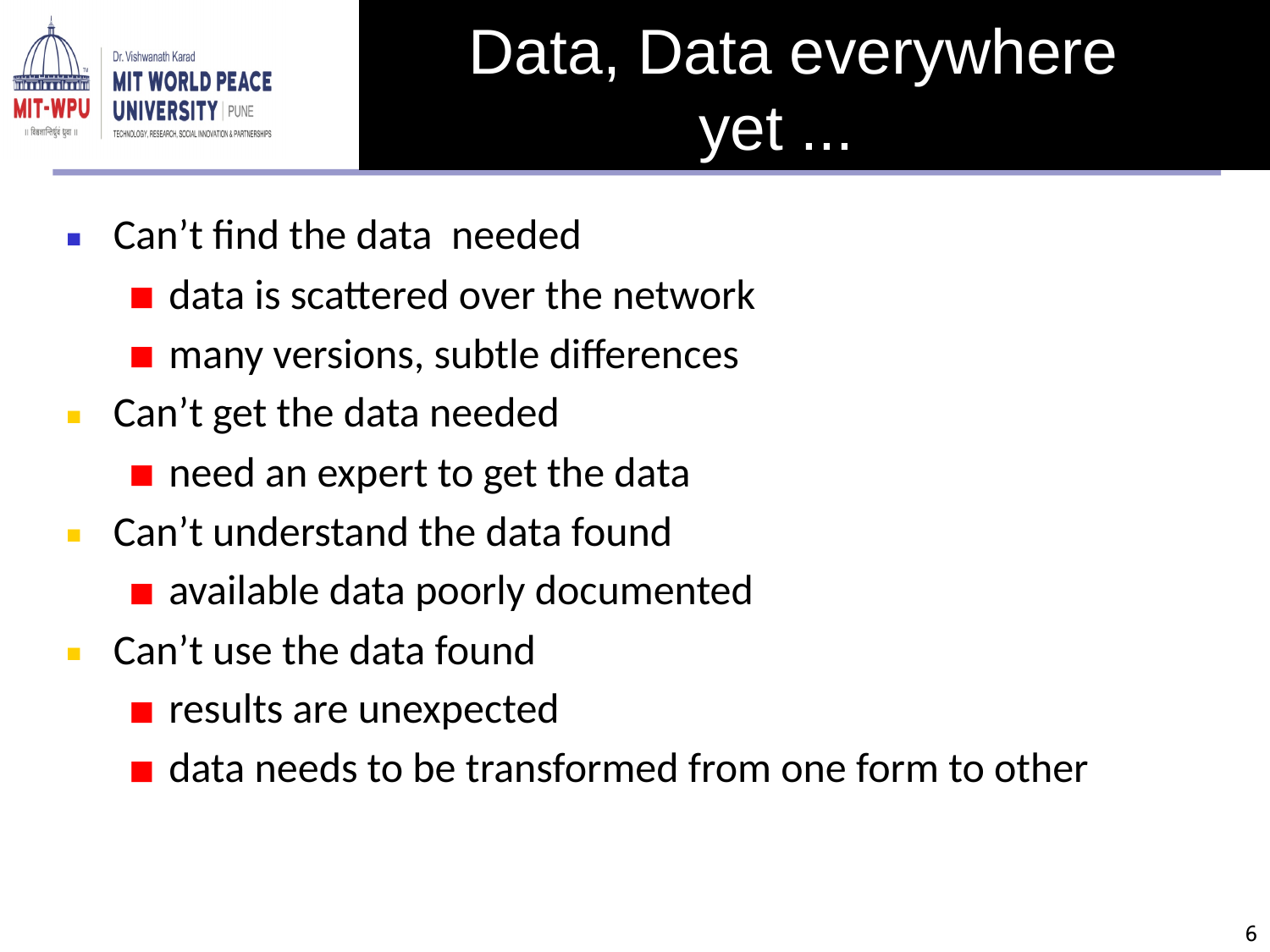

# Data, Data everywhere yet ...
Can’t find the data  needed
data is scattered over the network
many versions, subtle differences
Can’t get the data needed
need an expert to get the data
Can’t understand the data found
available data poorly documented
Can’t use the data found
results are unexpected
data needs to be transformed from one form to other

6